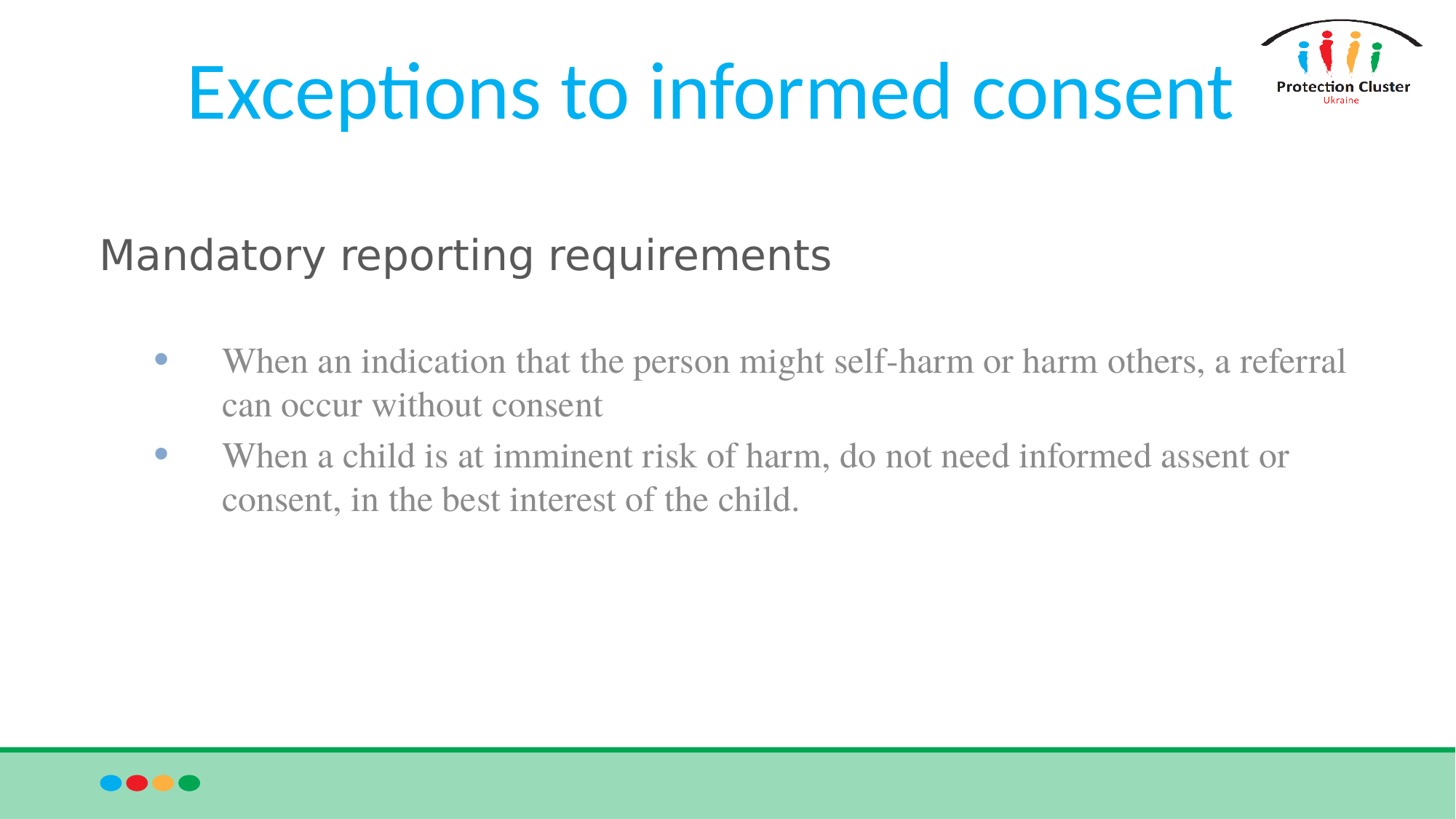

# Exceptions to informed consent
Mandatory reporting requirements

When an indication that the person might self-harm or harm others, a referral can occur without consent
When a child is at imminent risk of harm, do not need informed assent or consent, in the best interest of the child.